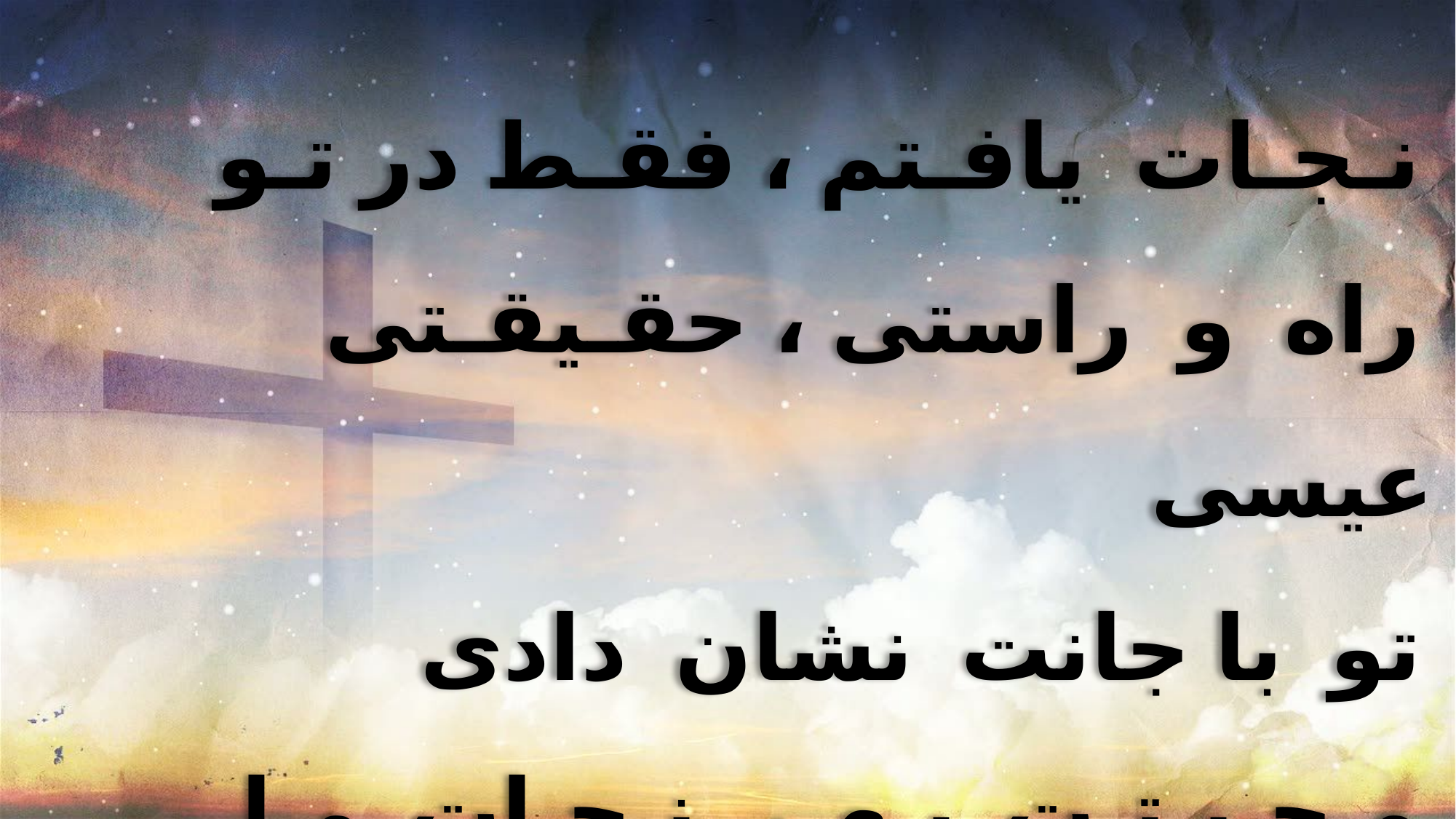

نـجـات  یافـتم ، فقـط در تـو
  راه  و  راستی ، حقـیقـتی عیسی
  تو  با جانت  نشان  دادی
  مـحـبـتـت  بـهـر  نـجـات  مـا